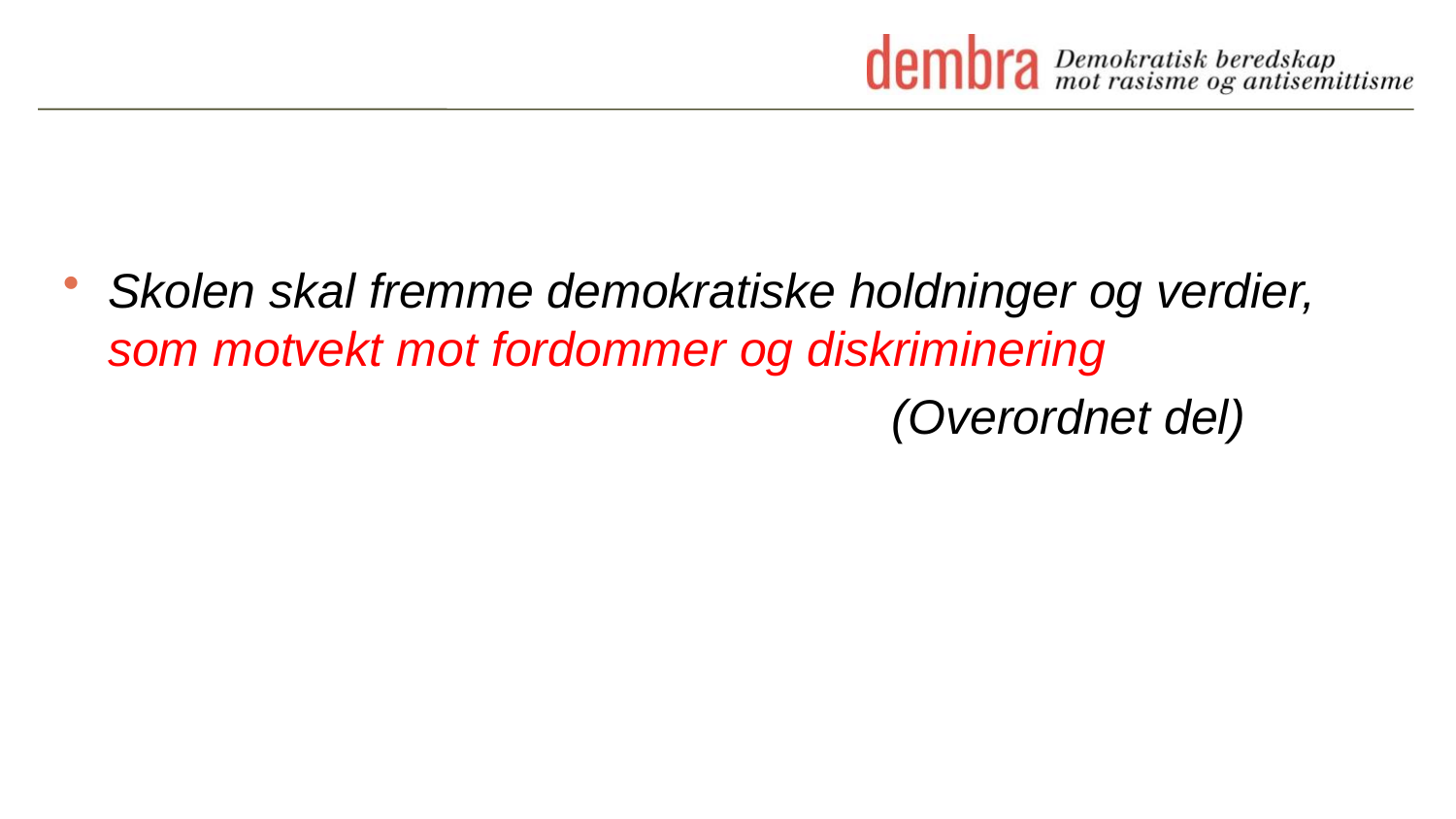

#

Skolen skal fremme demokratiske holdninger og verdier, som motvekt mot fordommer og diskriminering
                                                             (Overordnet del)